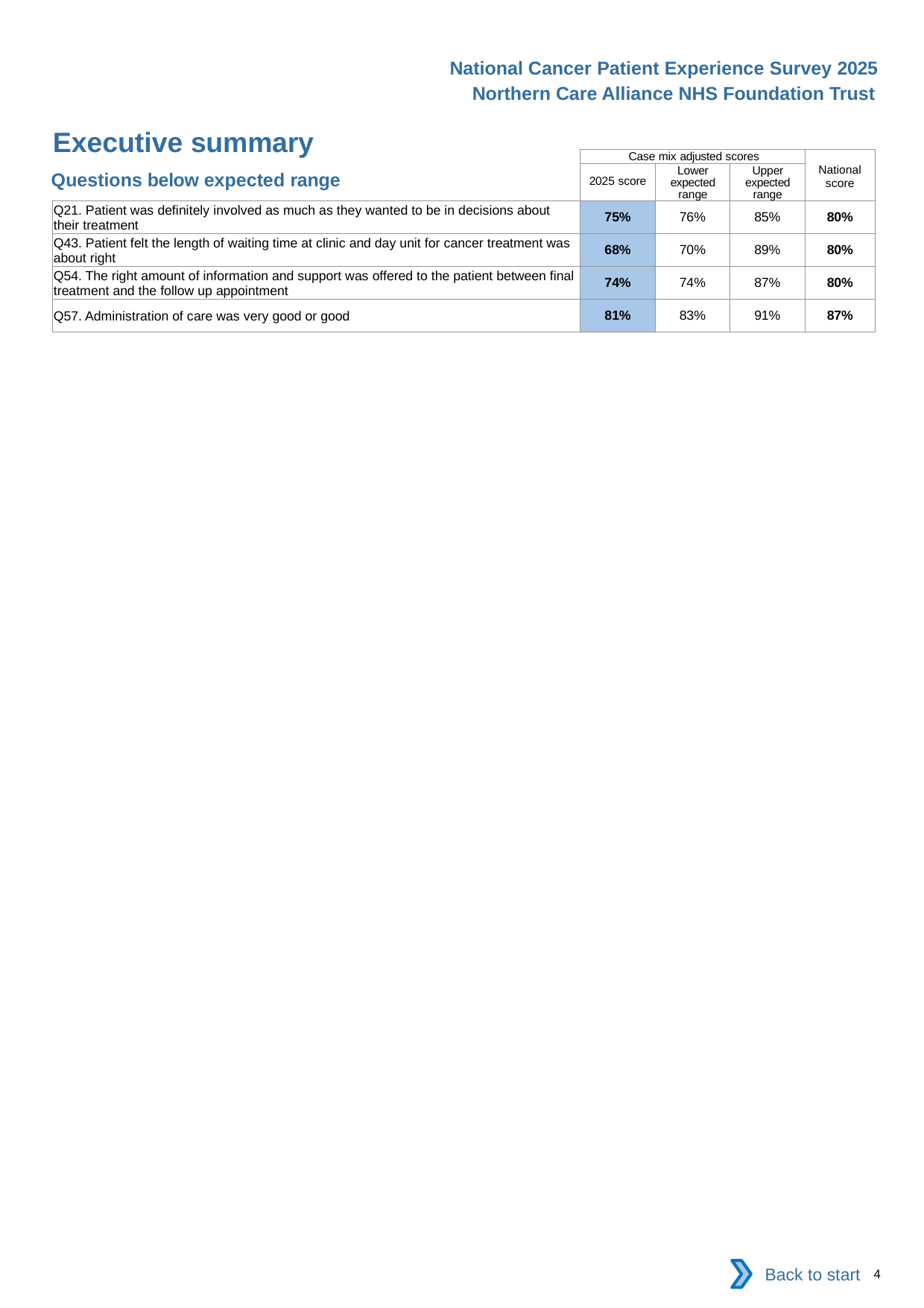

National Cancer Patient Experience Survey 2025
Northern Care Alliance NHS Foundation Trust
Executive summary (2)
|  | Case mix adjusted scores |  |  | National score |
| --- | --- | --- | --- | --- |
|  | 2025 score | Lower expected range | Upper expected range |  |
| Q21. Patient was definitely involved as much as they wanted to be in decisions about their treatment | 75% | 76% | 85% | 80% |
| Q43. Patient felt the length of waiting time at clinic and day unit for cancer treatment was about right | 68% | 70% | 89% | 80% |
| Q54. The right amount of information and support was offered to the patient between final treatment and the follow up appointment | 74% | 74% | 87% | 80% |
| Q57. Administration of care was very good or good | 81% | 83% | 91% | 87% |
Questions below expected range
Back to start

4